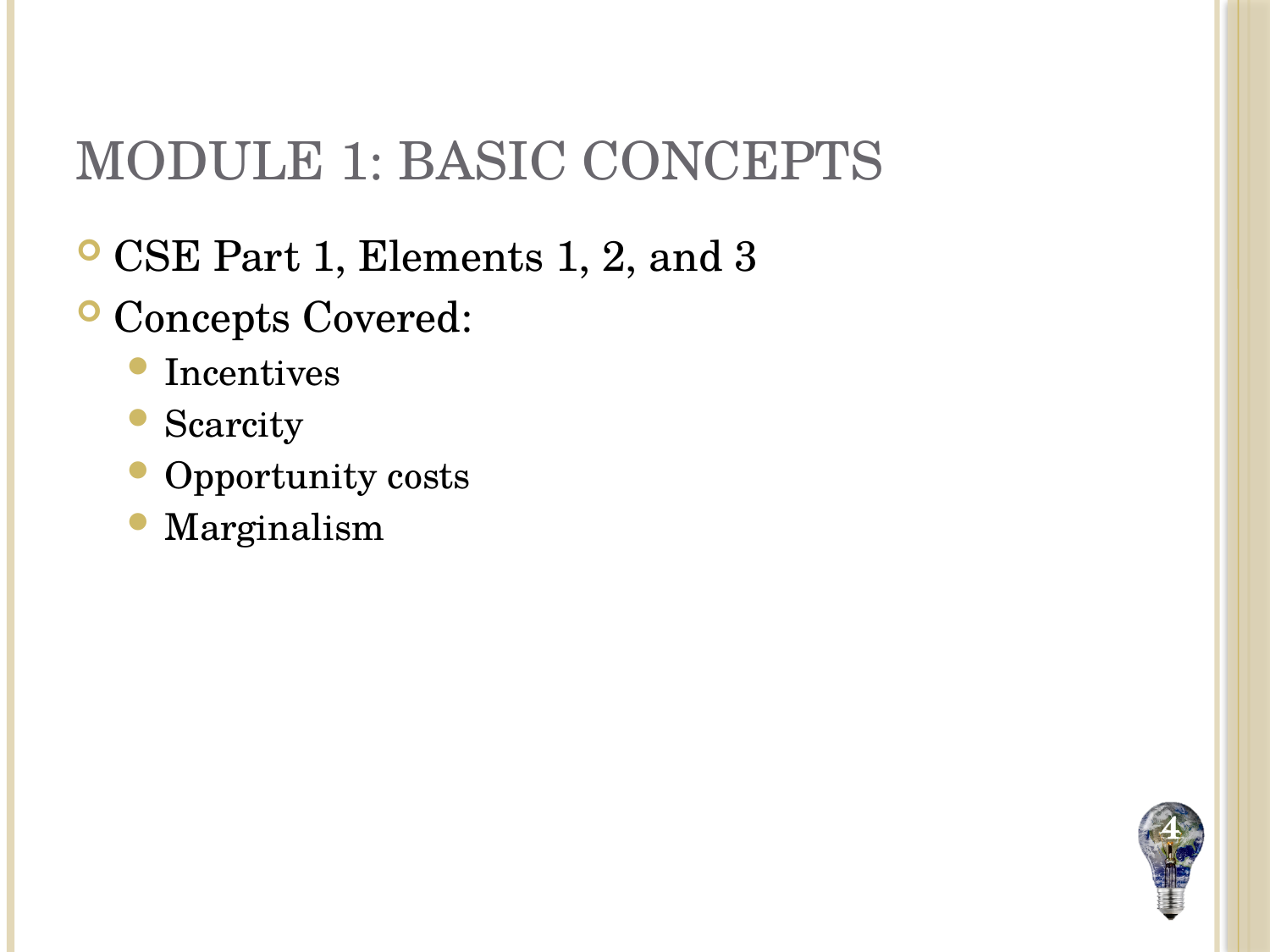

# Module 1: Basic Concepts
CSE Part 1, Elements 1, 2, and 3
Concepts Covered:
Incentives
Scarcity
Opportunity costs
Marginalism

4